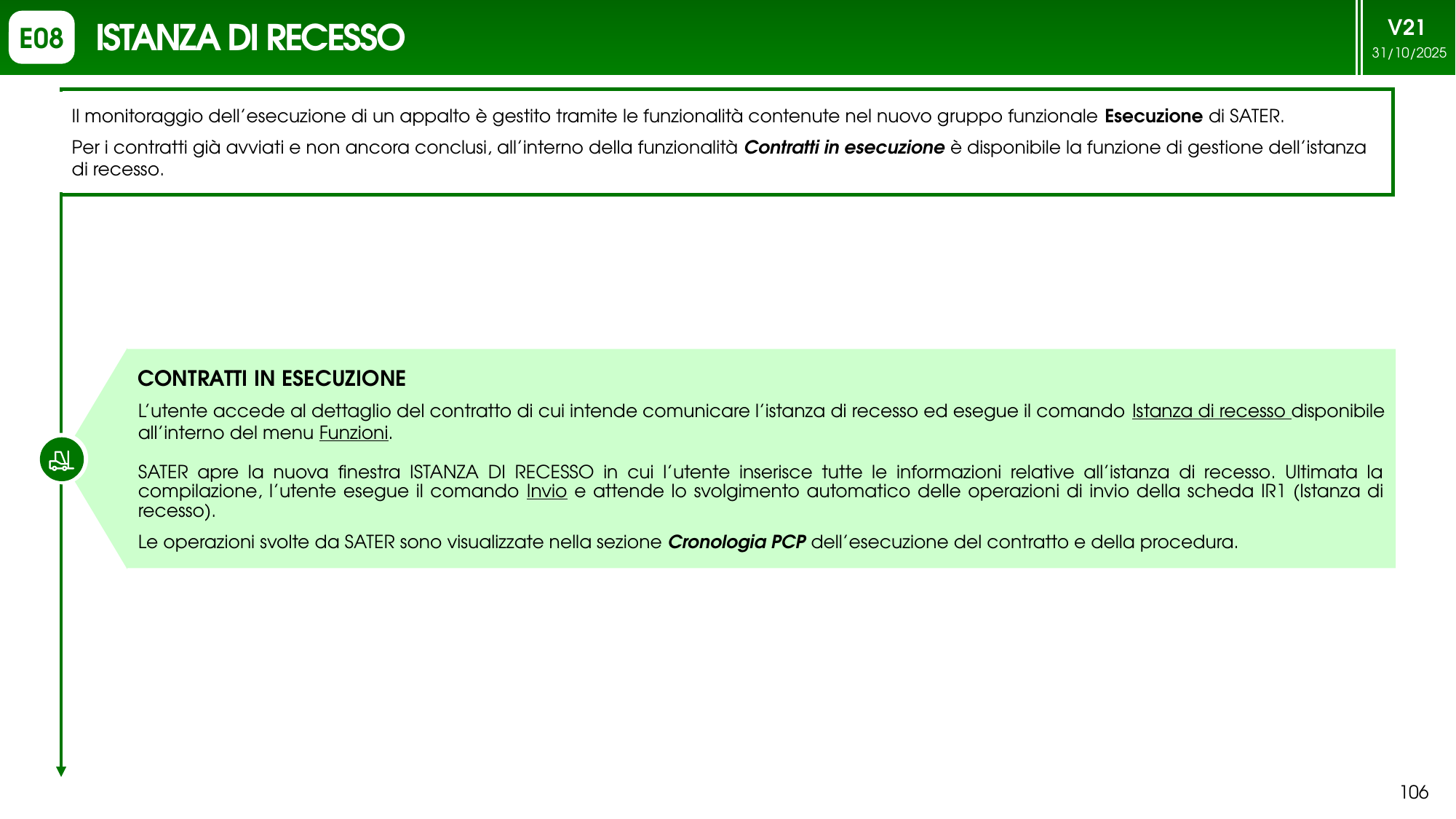

V21
31/10/2025
ISTANZA DI RECESSO
E08
Il monitoraggio dell’esecuzione di un appalto è gestito tramite le funzionalità contenute nel nuovo gruppo funzionale Esecuzione di SATER.
Per i contratti già avviati e non ancora conclusi, all’interno della funzionalità Contratti in esecuzione è disponibile la funzione di gestione dell’istanza di recesso.

CONTRATTI IN ESECUZIONE
L’utente accede al dettaglio del contratto di cui intende comunicare l’istanza di recesso ed esegue il comando Istanza di recesso disponibile all’interno del menu Funzioni.

SATER apre la nuova finestra ISTANZA DI RECESSO in cui l’utente inserisce tutte le informazioni relative all’istanza di recesso. Ultimata la compilazione, l’utente esegue il comando Invio e attende lo svolgimento automatico delle operazioni di invio della scheda IR1 (Istanza di recesso).
Le operazioni svolte da SATER sono visualizzate nella sezione Cronologia PCP dell’esecuzione del contratto e della procedura.

106